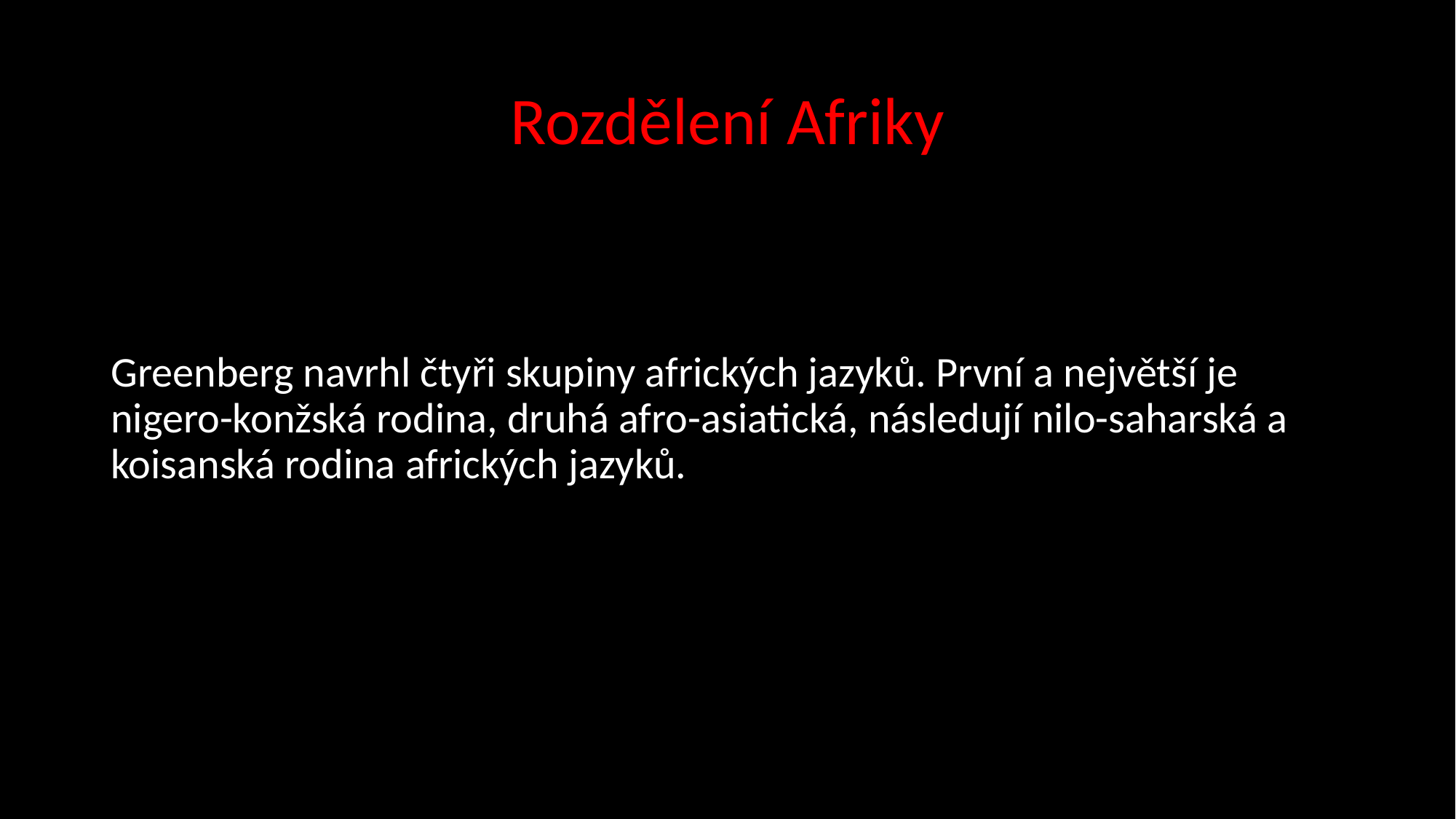

# Rozdělení Afriky

Greenberg navrhl čtyři skupiny afrických jazyků. První a největší je nigero-konžská rodina, druhá afro-asiatická, následují nilo-saharská a koisanská rodina afrických jazyků.